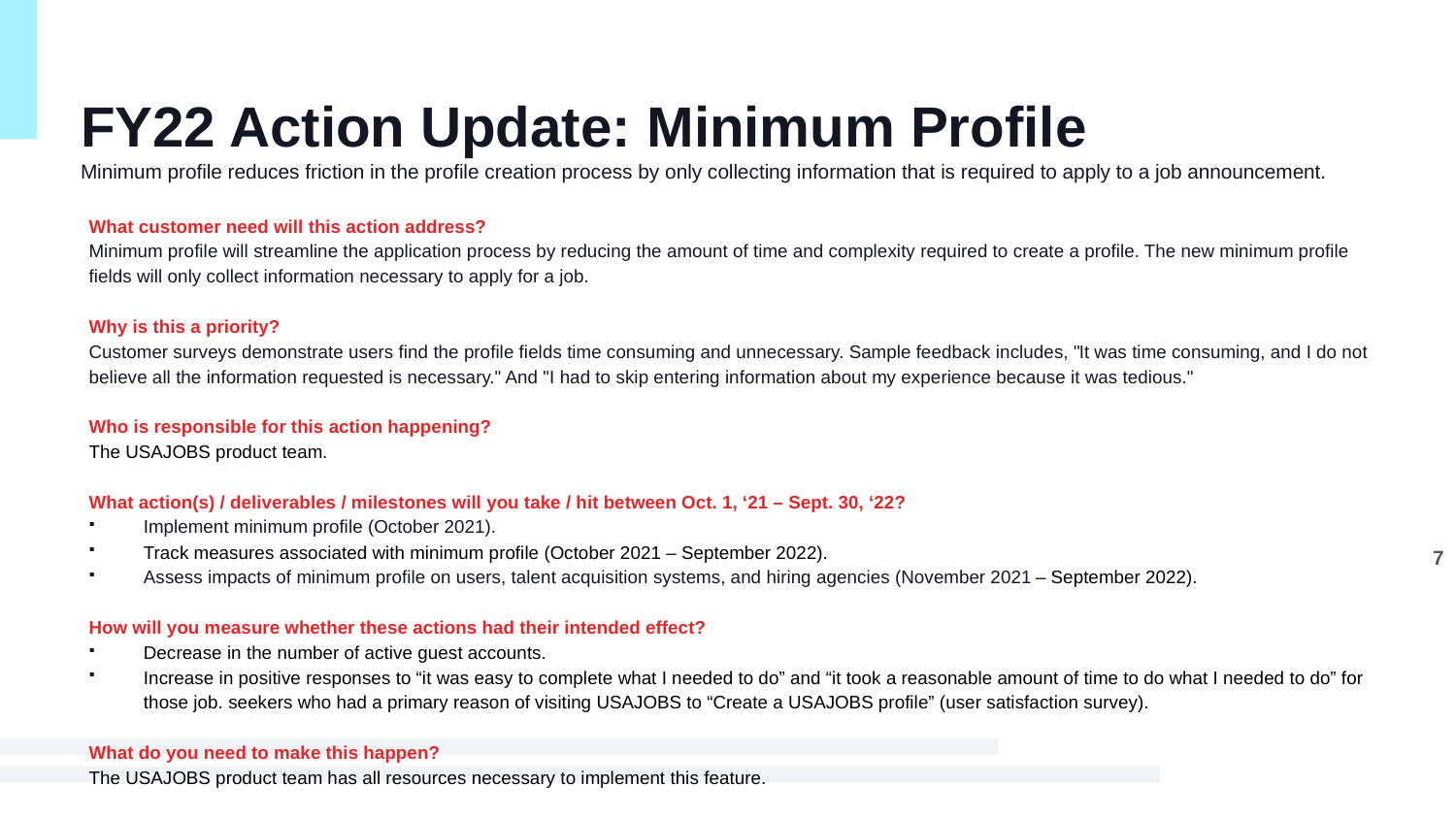

# FY22 Action Update: Minimum Profile Minimum profile reduces friction in the profile creation process by only collecting information that is required to apply to a job announcement.
What customer need will this action address?
Minimum profile will streamline the application process by reducing the amount of time and complexity required to create a profile. The new minimum profile fields will only collect information necessary to apply for a job.

Why is this a priority?
Customer surveys demonstrate users find the profile fields time consuming and unnecessary. Sample feedback includes, "It was time consuming, and I do not believe all the information requested is necessary." And "I had to skip entering information about my experience because it was tedious."

Who is responsible for this action happening?
The USAJOBS product team.

What action(s) / deliverables / milestones will you take / hit between Oct. 1, ‘21 – Sept. 30, ‘22?
Implement minimum profile (October 2021).
Track measures associated with minimum profile (October 2021 – September 2022).
Assess impacts of minimum profile on users, talent acquisition systems, and hiring agencies (November 2021 – September 2022).

How will you measure whether these actions had their intended effect?
Decrease in the number of active guest accounts.
Increase in positive responses to “it was easy to complete what I needed to do” and “it took a reasonable amount of time to do what I needed to do” for those job. seekers who had a primary reason of visiting USAJOBS to “Create a USAJOBS profile” (user satisfaction survey).

What do you need to make this happen?
The USAJOBS product team has all resources necessary to implement this feature.

7